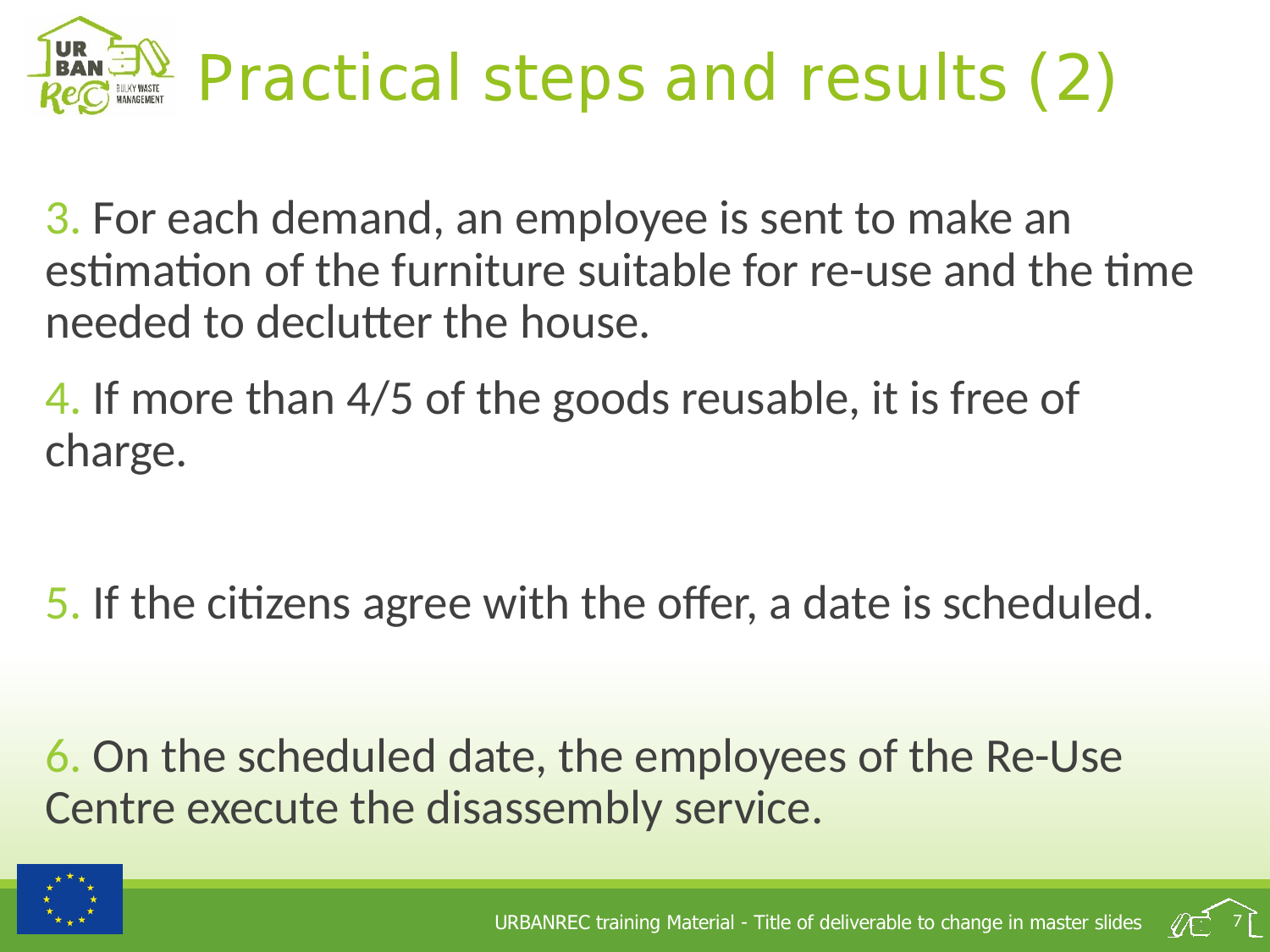

# Practical steps and results (2)
3. For each demand, an employee is sent to make an estimation of the furniture suitable for re-use and the time needed to declutter the house.
4. If more than 4/5 of the goods reusable, it is free of charge.

5. If the citizens agree with the offer, a date is scheduled.

6. On the scheduled date, the employees of the Re-Use Centre execute the disassembly service.
7